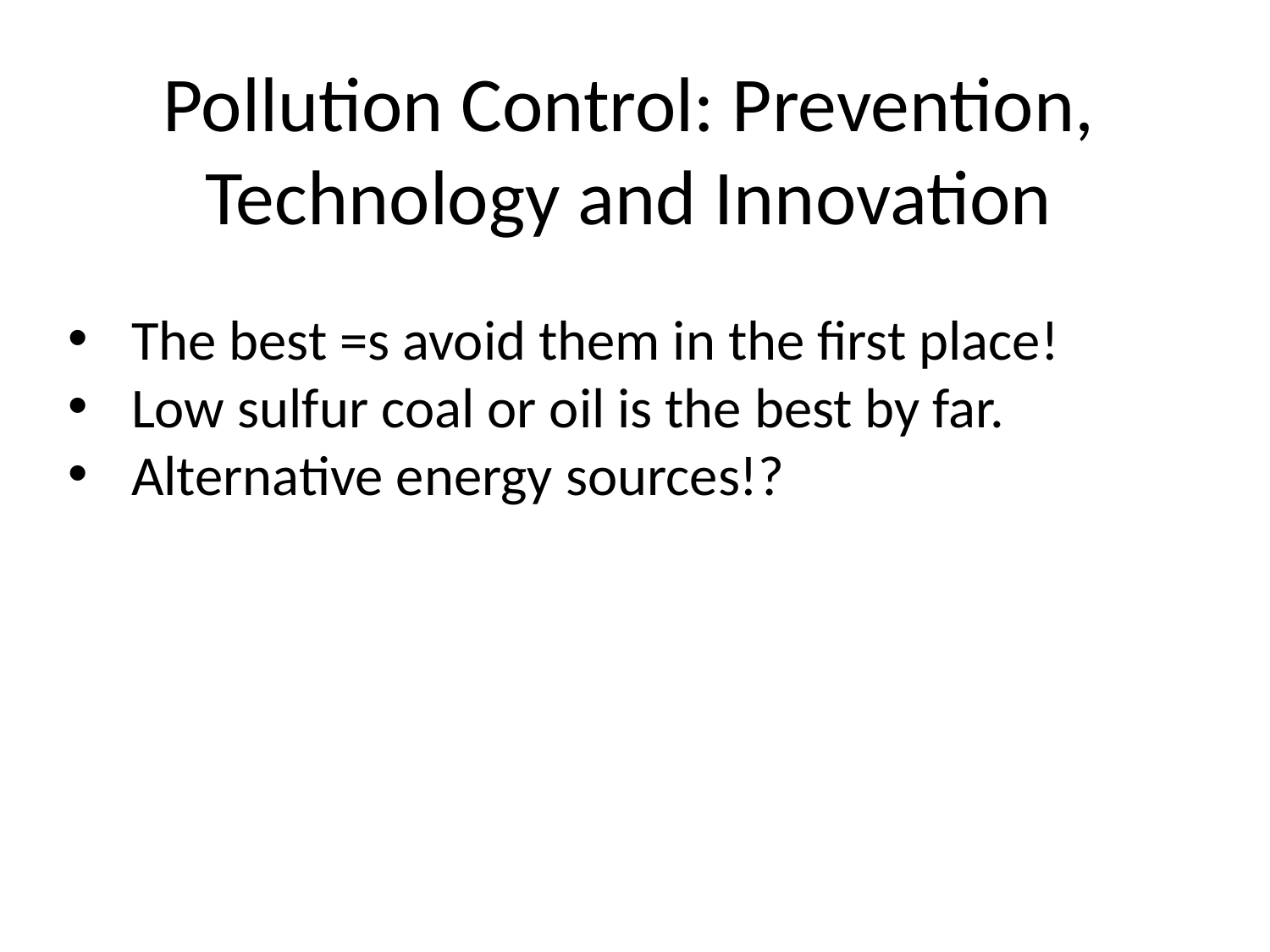

Pollution Control: Prevention, Technology and Innovation
The best =s avoid them in the first place!
Low sulfur coal or oil is the best by far.
Alternative energy sources!?